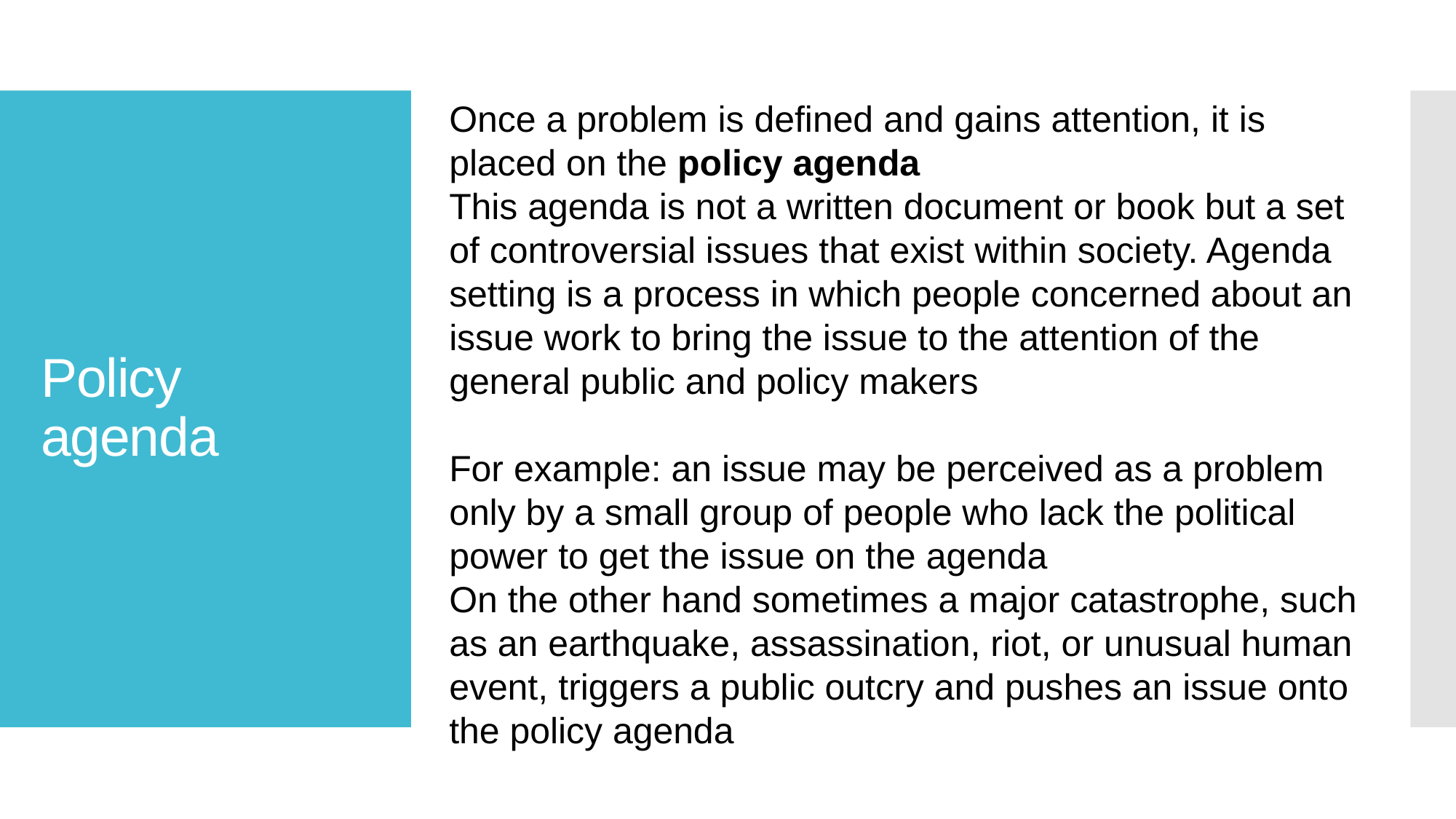

Once a problem is defined and gains attention, it is placed on the policy agenda
This agenda is not a written document or book but a set of controversial issues that exist within society. Agenda setting is a process in which people concerned about an issue work to bring the issue to the attention of the general public and policy makers

For example: an issue may be perceived as a problem only by a small group of people who lack the political power to get the issue on the agenda
On the other hand sometimes a major catastrophe, such as an earthquake, assassination, riot, or unusual human event, triggers a public outcry and pushes an issue onto the policy agenda
# Policy agenda